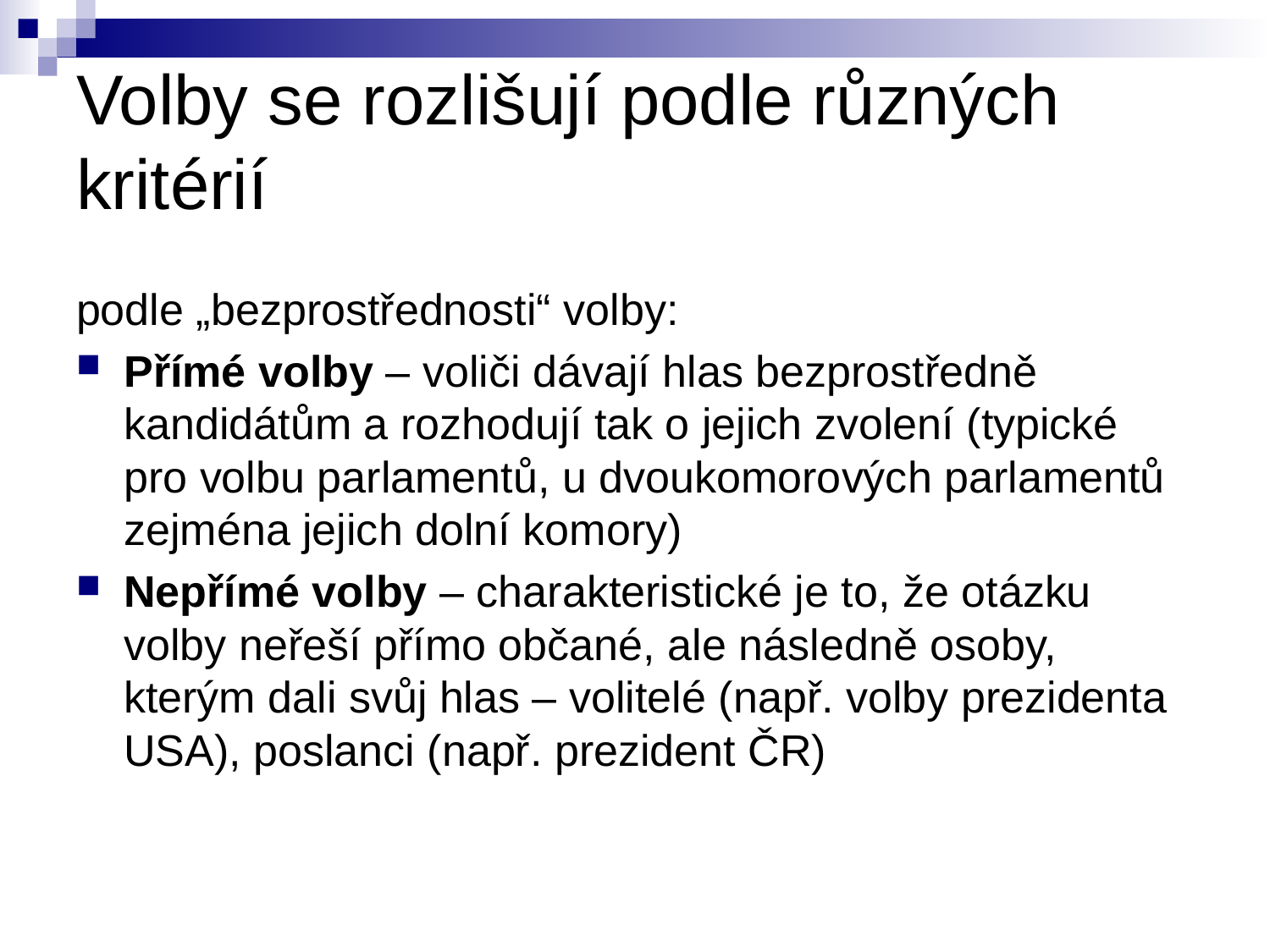

# Volby se rozlišují podle různých kritérií
podle „bezprostřednosti“ volby:
Přímé volby – voliči dávají hlas bezprostředně kandidátům a rozhodují tak o jejich zvolení (typické pro volbu parlamentů, u dvoukomorových parlamentů zejména jejich dolní komory)
Nepřímé volby – charakteristické je to, že otázku volby neřeší přímo občané, ale následně osoby, kterým dali svůj hlas – volitelé (např. volby prezidenta USA), poslanci (např. prezident ČR)